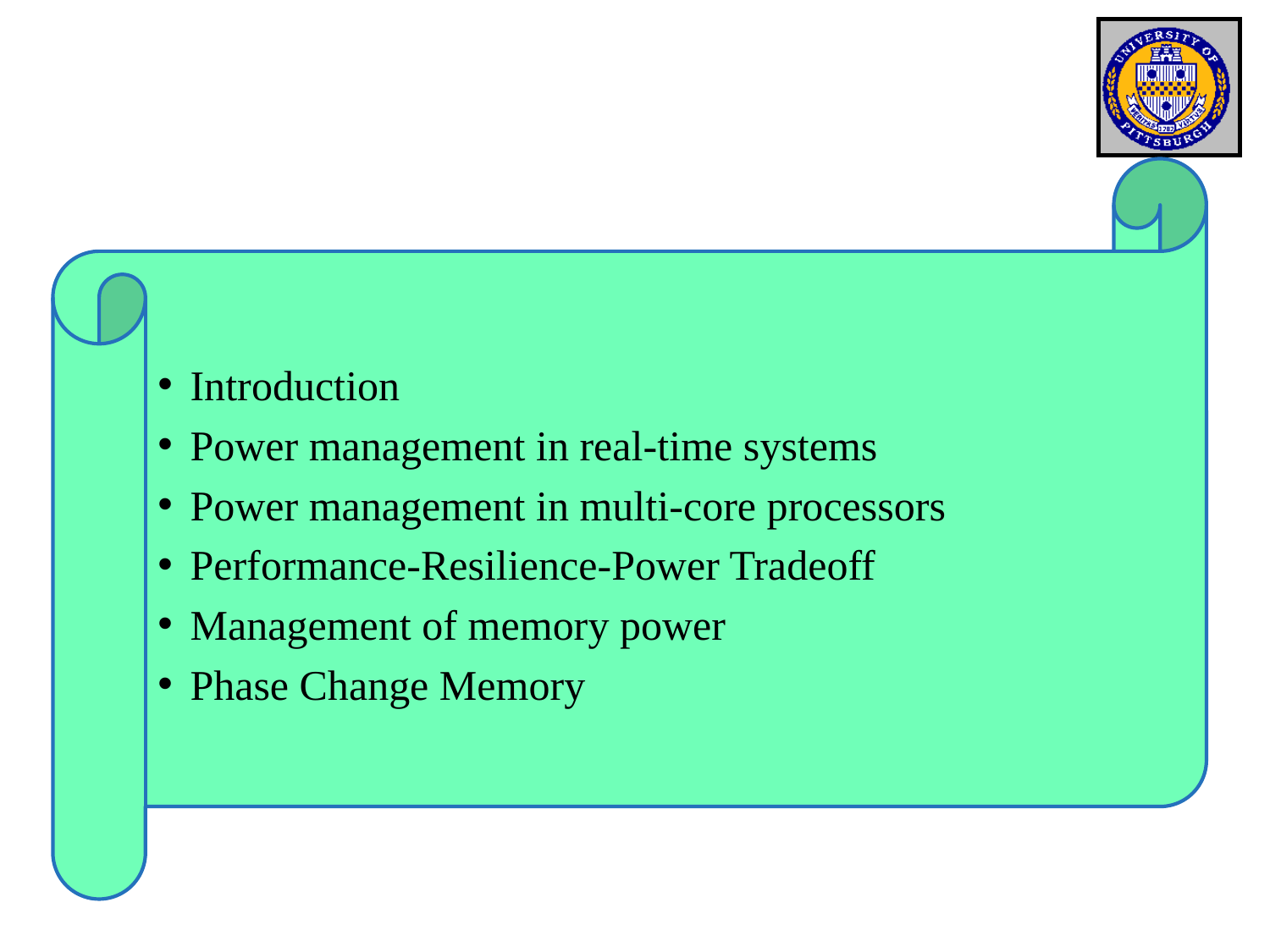

Introduction
Power management in real-time systems
Power management in multi-core processors
Performance-Resilience-Power Tradeoff
Management of memory power
Phase Change Memory